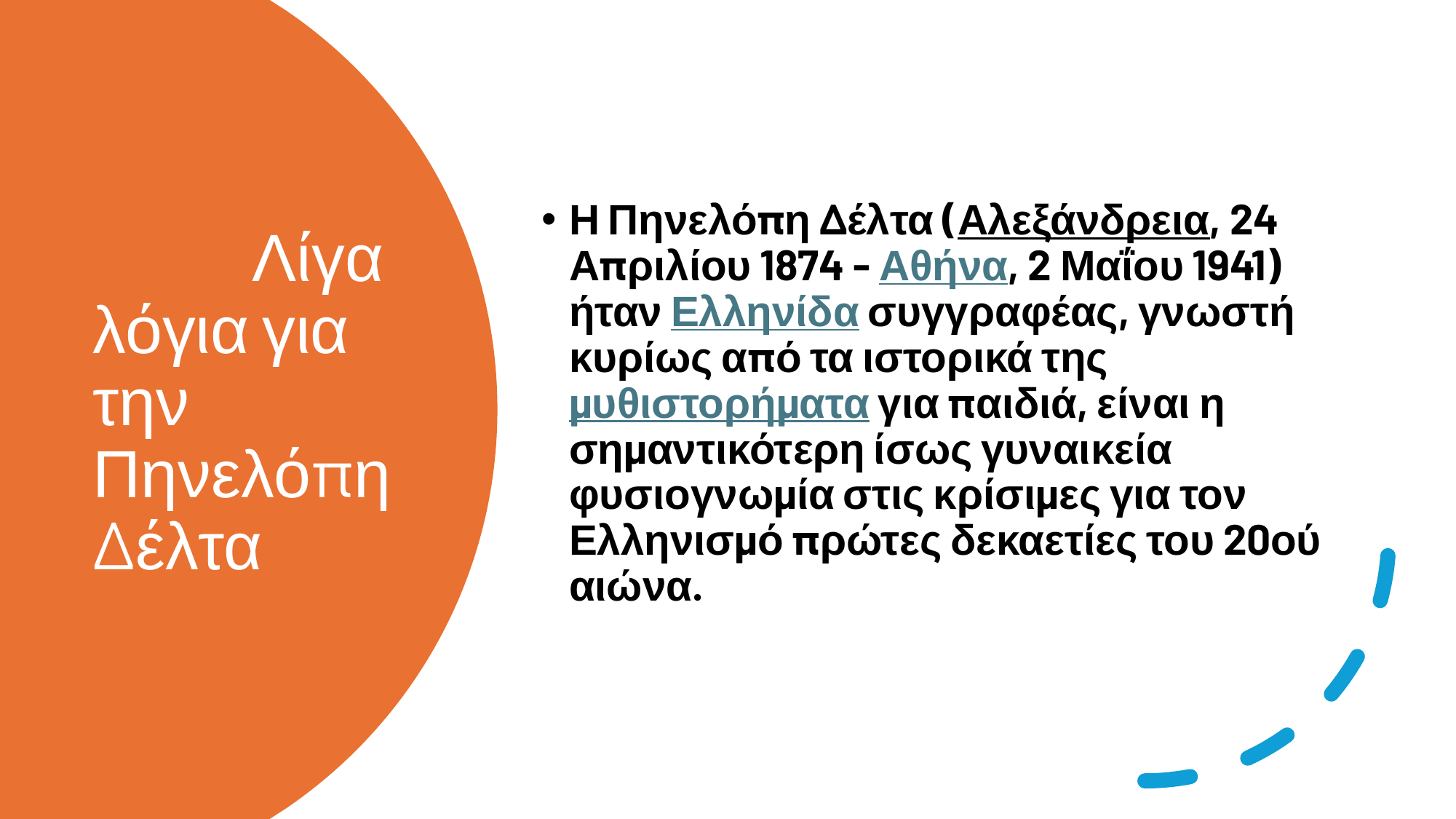

Η Πηνελόπη Δέλτα (Αλεξάνδρεια, 24 Απριλίου 1874 - Αθήνα, 2 Μαΐου 1941) ήταν Ελληνίδα συγγραφέας, γνωστή κυρίως από τα ιστορικά της μυθιστορήματα για παιδιά, είναι η σημαντικότερη ίσως γυναικεία φυσιογνωμία στις κρίσιμες για τον Ελληνισμό πρώτες δεκαετίες του 20ού αιώνα.
# Λίγα λόγια για την Πηνελόπη Δέλτα